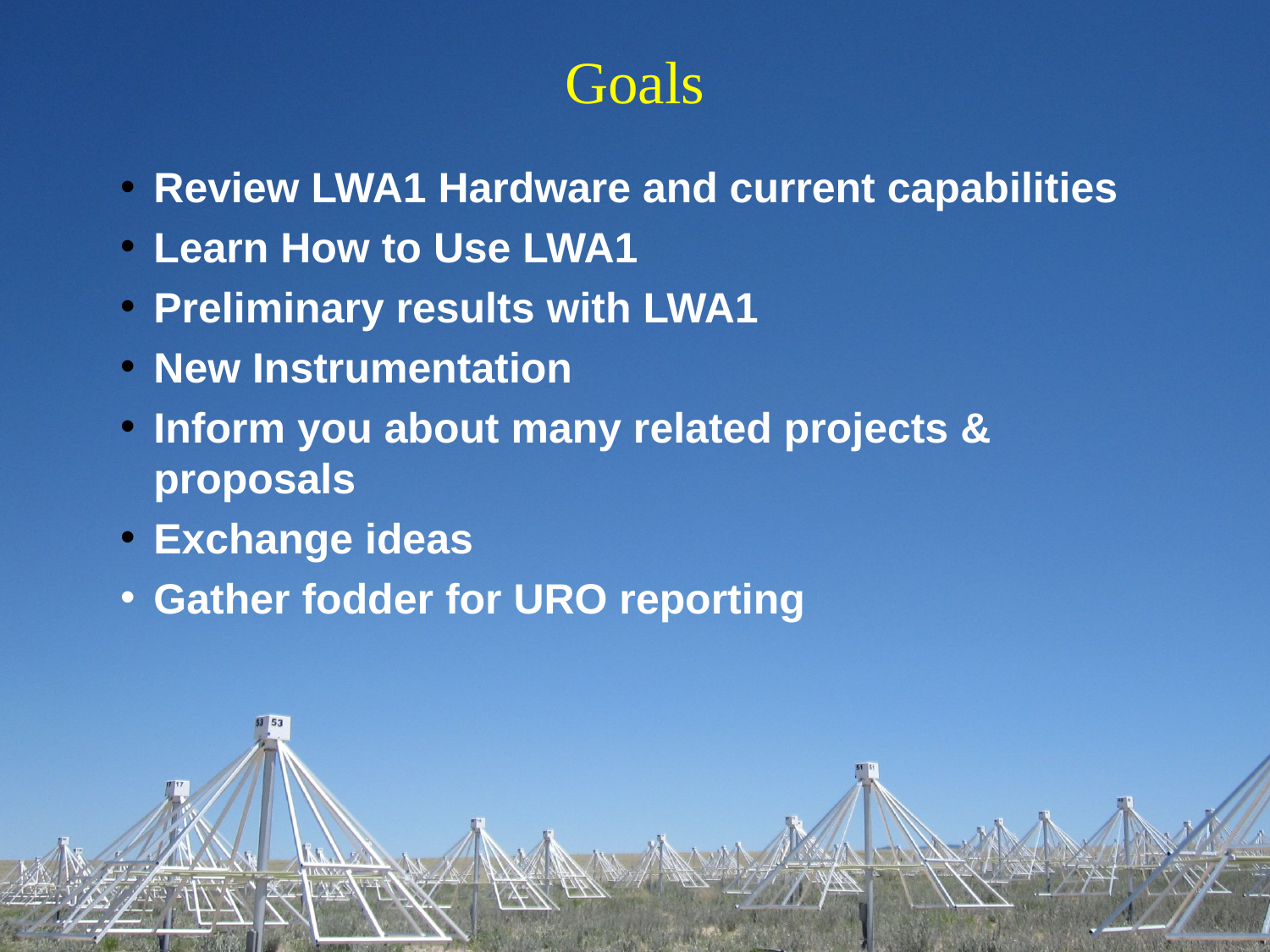

# Goals
Review LWA1 Hardware and current capabilities
Learn How to Use LWA1
Preliminary results with LWA1
New Instrumentation
Inform you about many related projects & proposals
Exchange ideas
Gather fodder for URO reporting